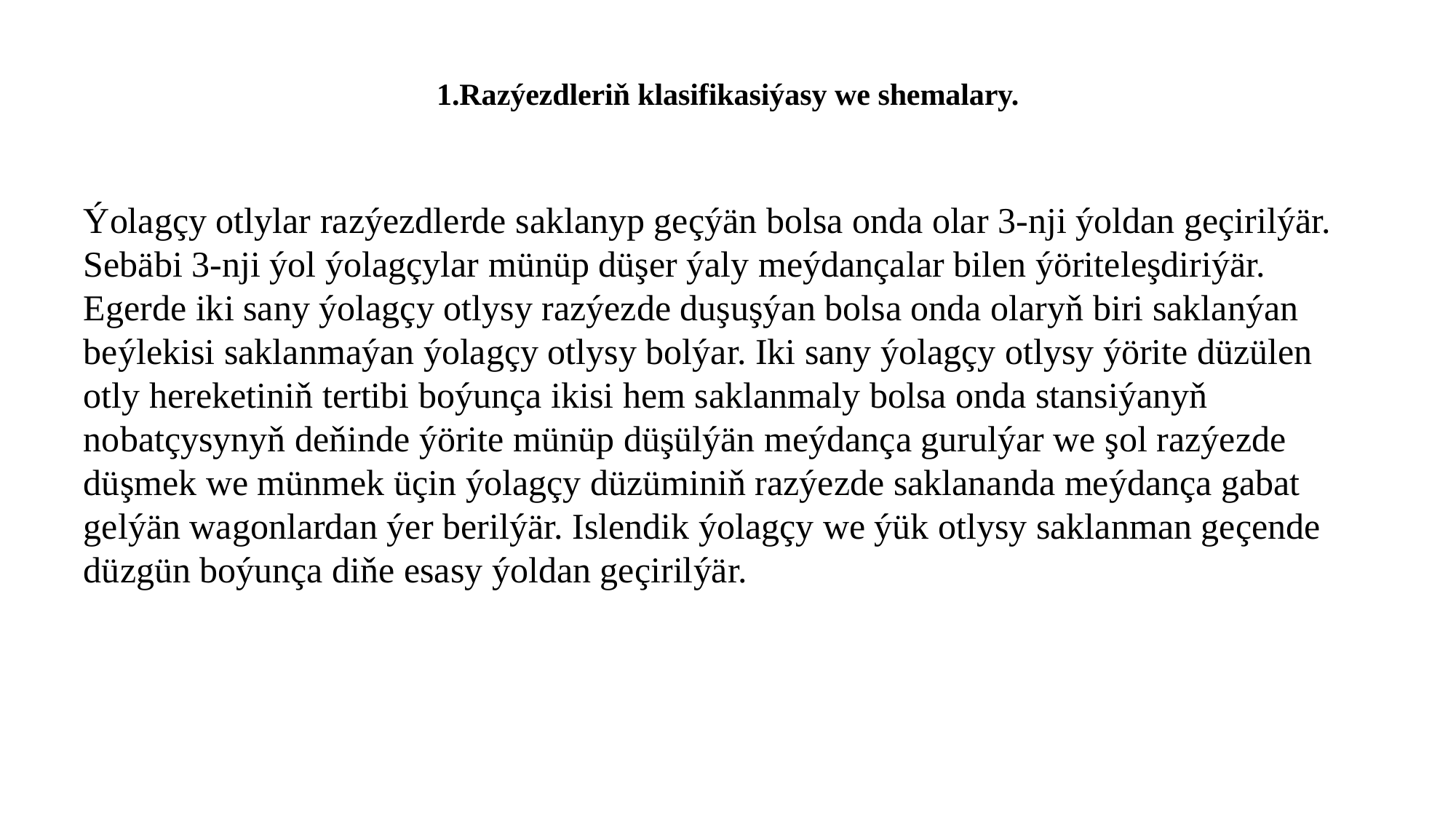

# 1.Razýezdleriň klasifikasiýasy we shemalary.
Ýolagçy otlylar razýezdlerde saklanyp geçýän bolsa onda olar 3-nji ýoldan geçirilýär. Sebäbi 3-nji ýol ýolagçylar münüp düşer ýaly meýdançalar bilen ýöriteleşdiriýär. Egerde iki sany ýolagçy otlysy razýezde duşuşýan bolsa onda olaryň biri saklanýan beýlekisi saklanmaýan ýolagçy otlysy bolýar. Iki sany ýolagçy otlysy ýörite düzülen otly hereketiniň tertibi boýunça ikisi hem saklanmaly bolsa onda stansiýanyň nobatçysynyň deňinde ýörite münüp düşülýän meýdança gurulýar we şol razýezde düşmek we münmek üçin ýolagçy düzüminiň razýezde saklananda meýdança gabat gelýän wagonlardan ýer berilýär. Islendik ýolagçy we ýük otlysy saklanman geçende düzgün boýunça diňe esasy ýoldan geçirilýär.